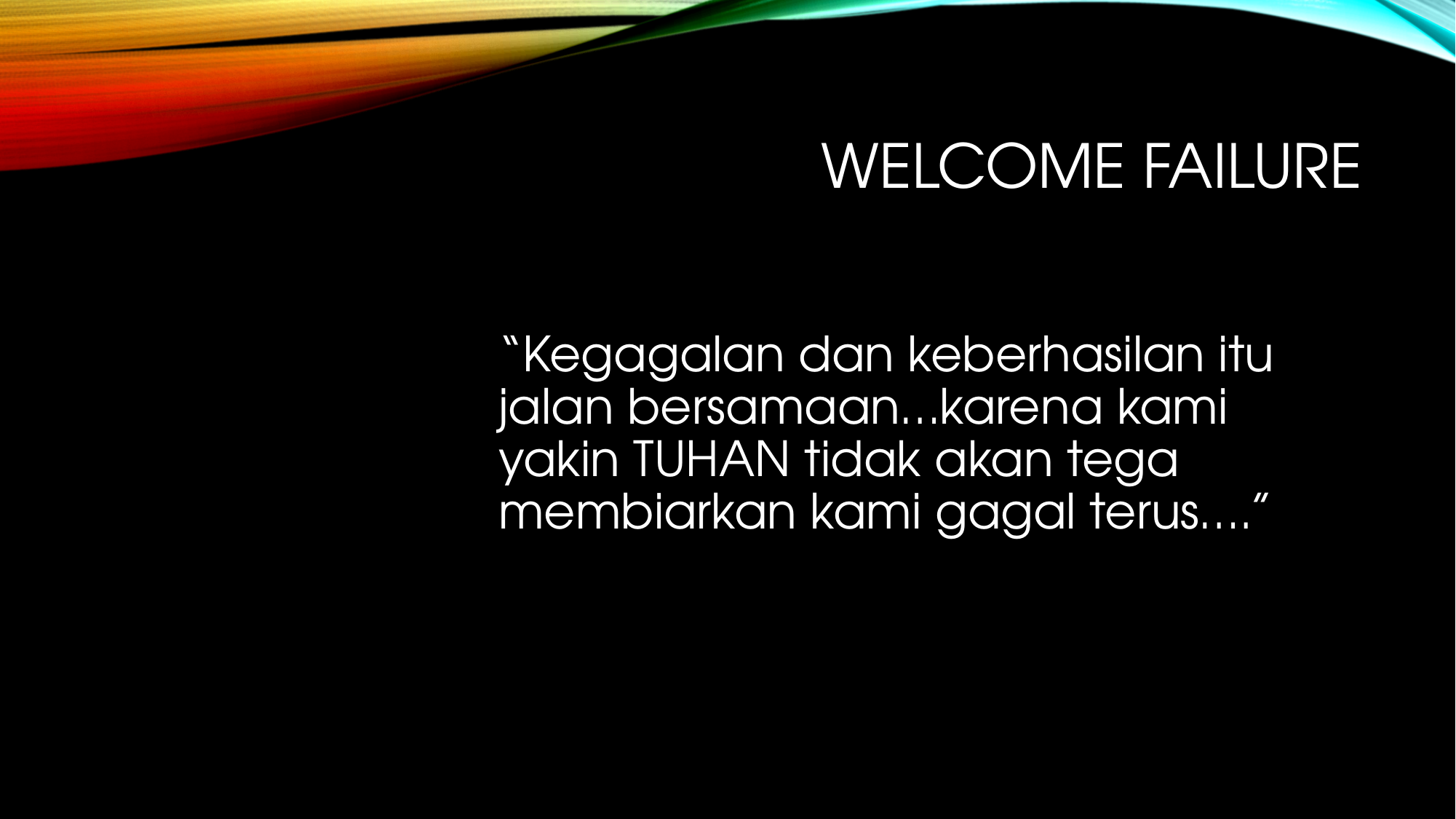

# Welcome failure
“Kegagalan dan keberhasilan itu jalan bersamaan…karena kami yakin TUHAN tidak akan tega membiarkan kami gagal terus….”